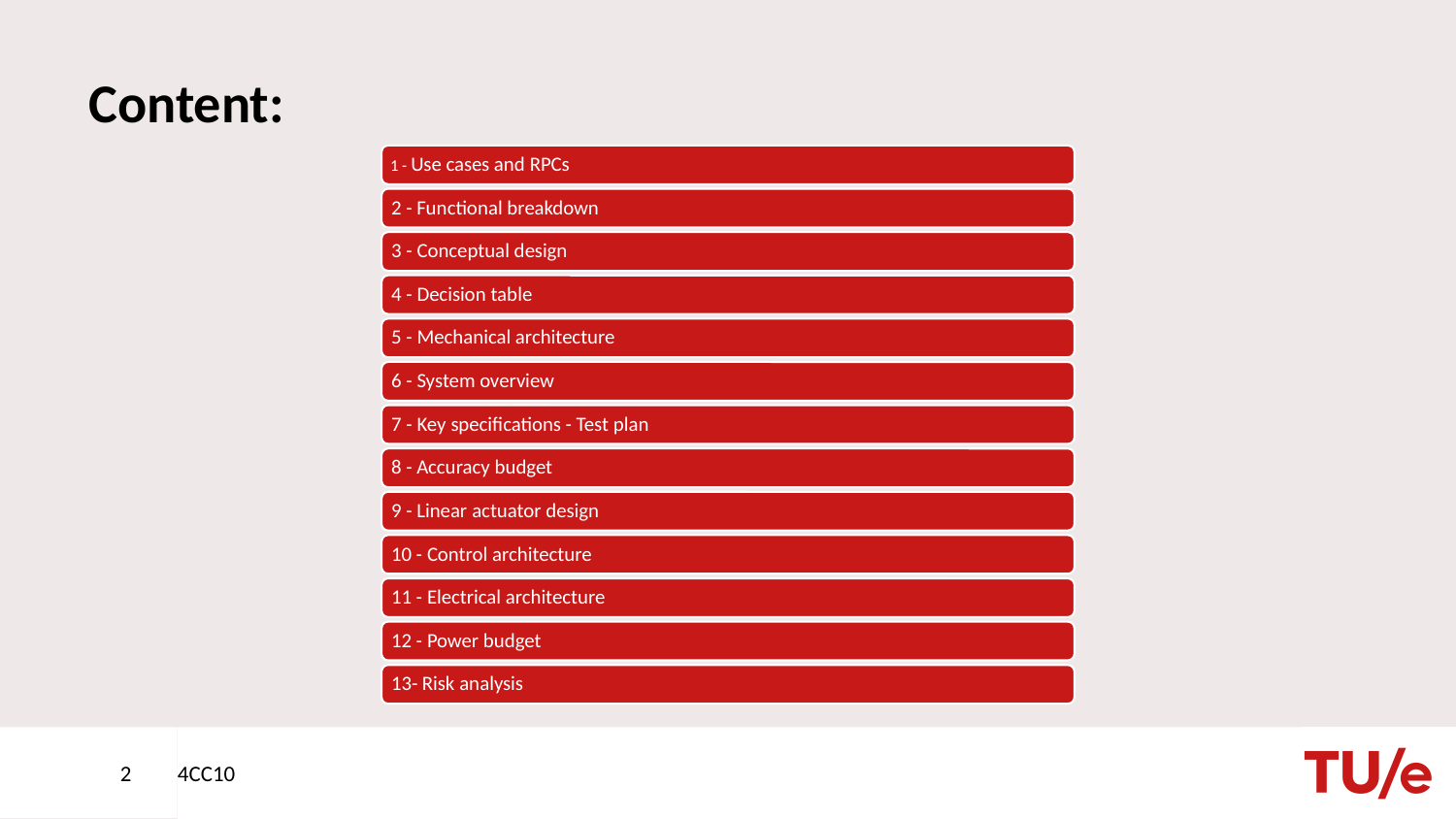

# Content:
1 - Use cases and RPCs
2 - Functional breakdown
3 - Conceptual design
4 - Decision table
5 - Mechanical architecture
6 - System overview
7 - Key specifications - Test plan
8 - Accuracy budget
9 - Linear actuator design
10 - Control architecture
11 - Electrical architecture
12 - Power budget
13- Risk analysis
2
4CC10